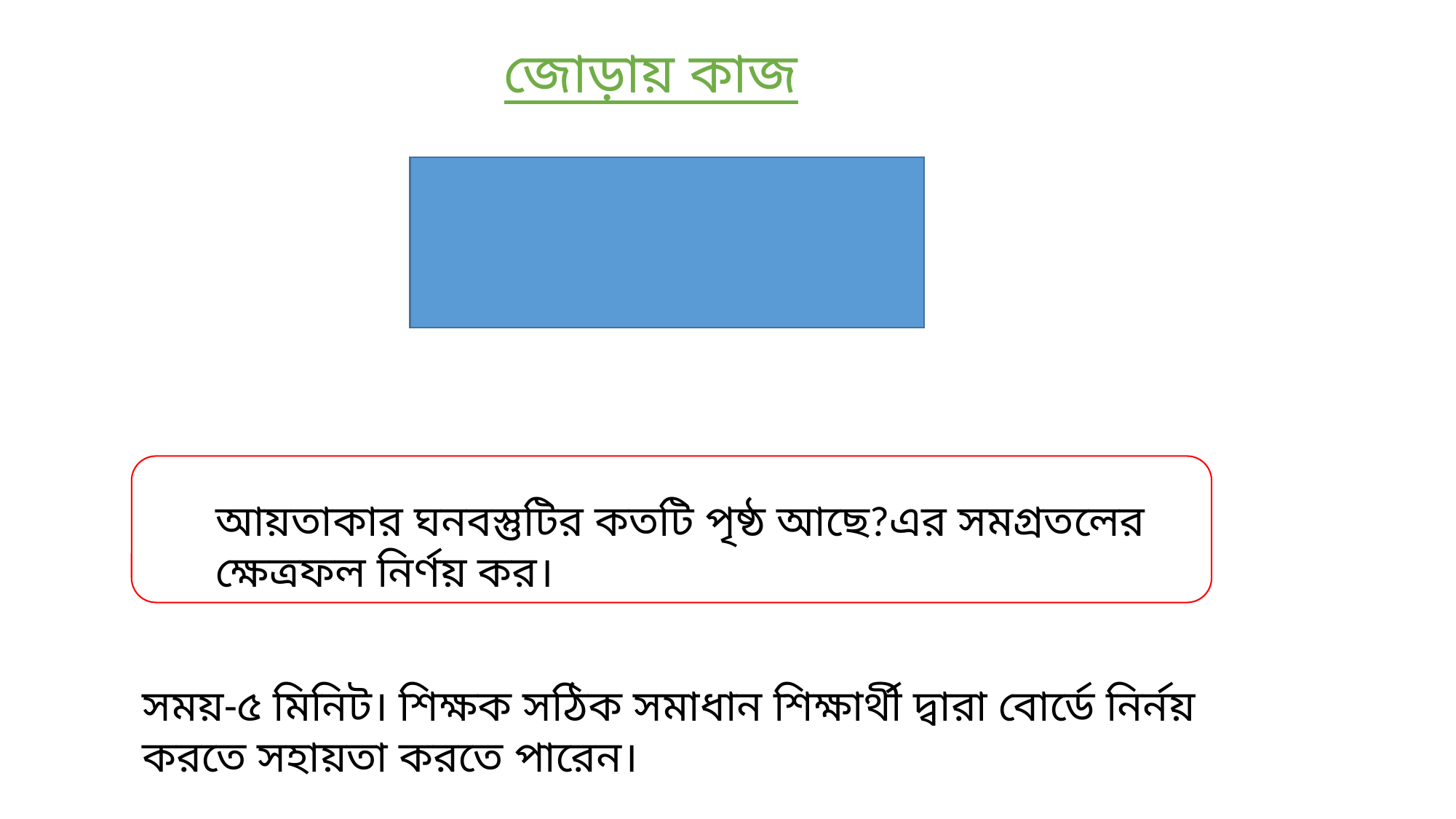

জোড়ায় কাজ

আয়তাকার ঘনবস্তুটির কতটি পৃষ্ঠ আছে?এর সমগ্রতলের ক্ষেত্রফল নির্ণয় কর।
সময়-৫ মিনিট। শিক্ষক সঠিক সমাধান শিক্ষার্থী দ্বারা বোর্ডে নির্নয় করতে সহায়তা করতে পারেন।